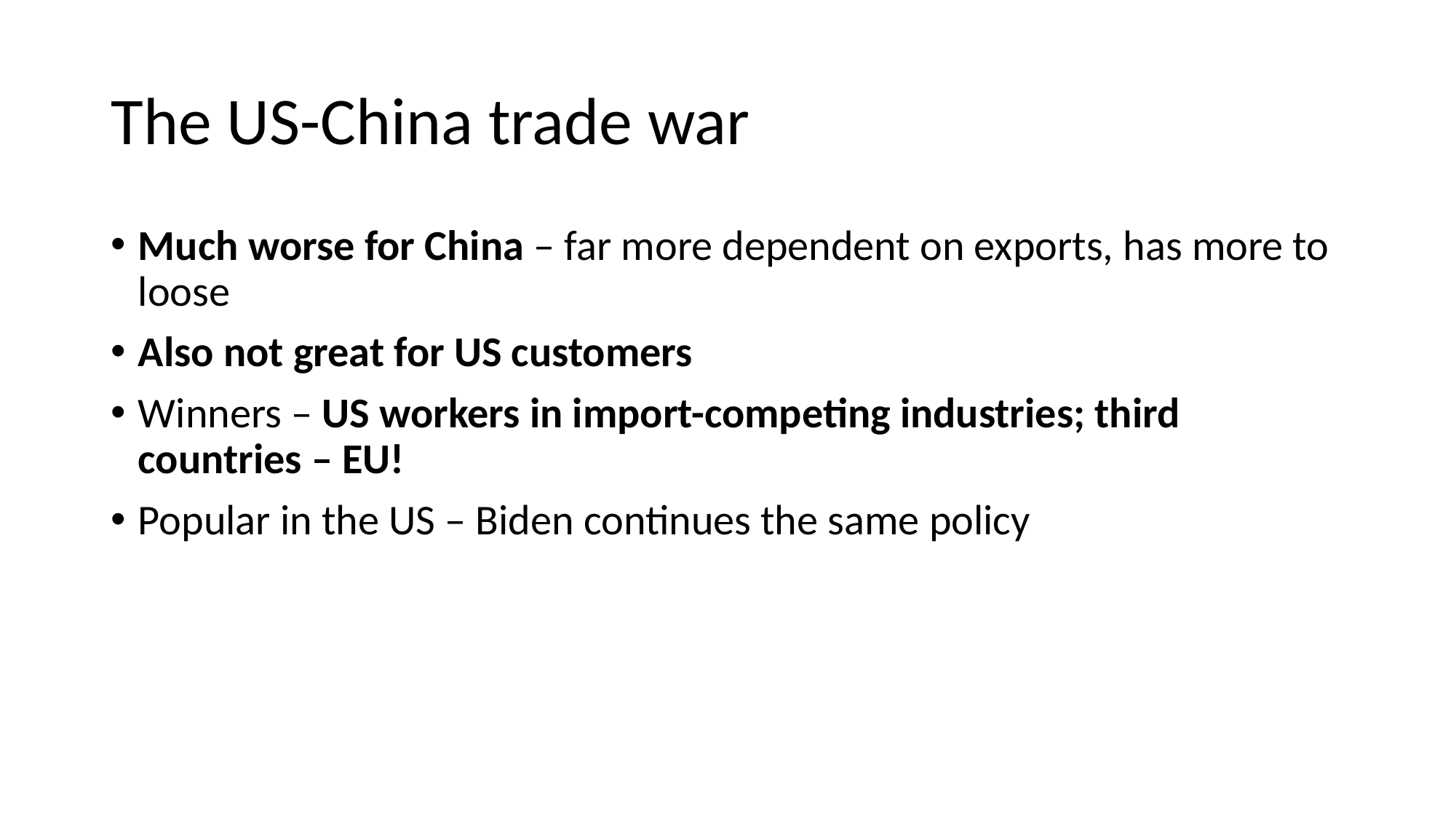

# The US-China trade war
Much worse for China – far more dependent on exports, has more to loose
Also not great for US customers
Winners – US workers in import-competing industries; third countries – EU!
Popular in the US – Biden continues the same policy